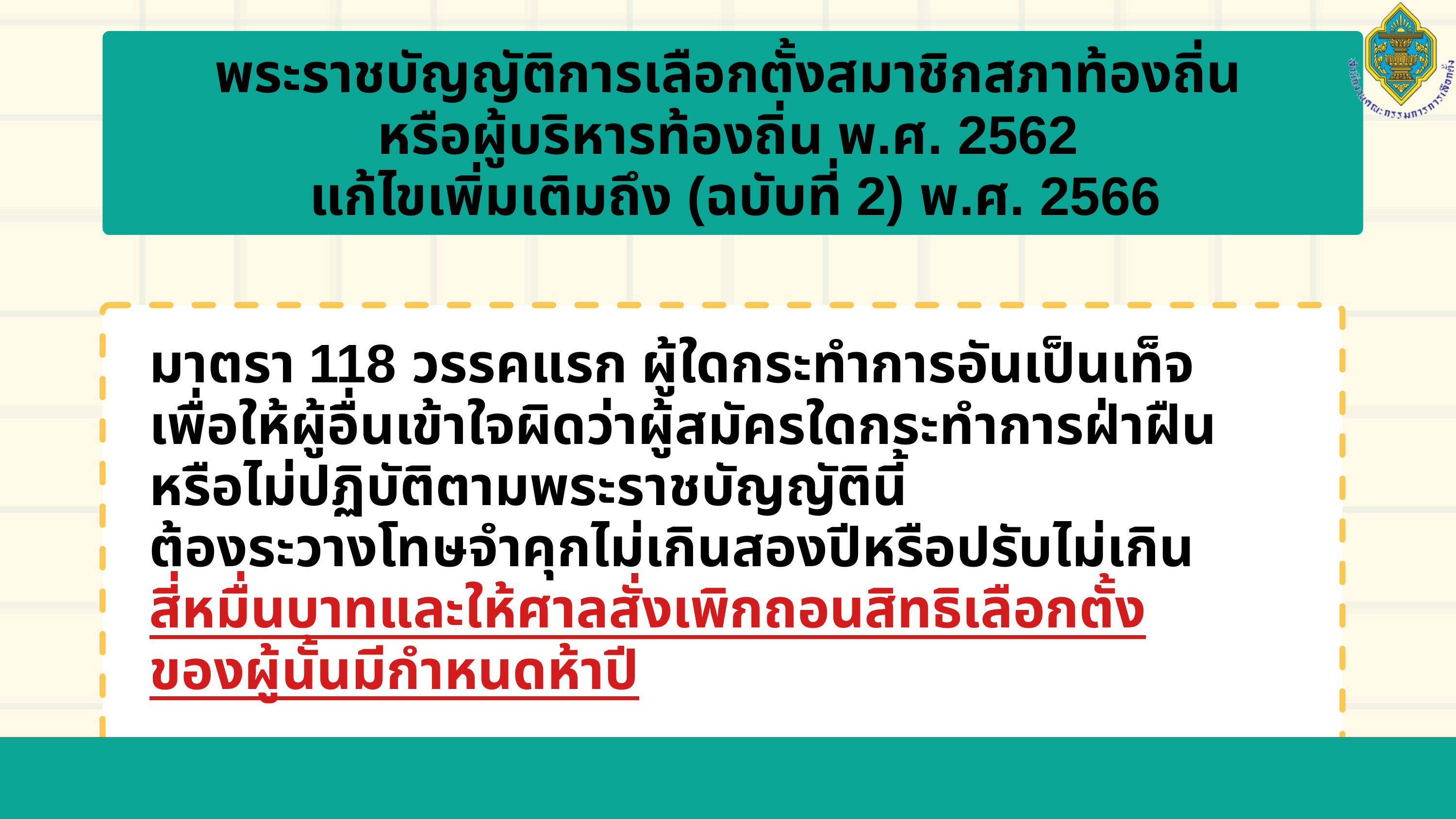

พระราชบัญญัติการเลือกตั้งสมาชิกสภาท้องถิ่น
หรือผู้บริหารท้องถิ่น พ.ศ. 2562
 แก้ไขเพิ่มเติมถึง (ฉบับที่ 2) พ.ศ. 2566

มาตรา 118 วรรคแรก ผู้ใดกระทำการอันเป็นเท็จ
เพื่อให้ผู้อื่นเข้าใจผิดว่าผู้สมัครใดกระทำการฝ่าฝืนหรือไม่ปฏิบัติตามพระราชบัญญัตินี้
ต้องระวางโทษจำคุกไม่เกินสองปีหรือปรับไม่เกิน
สี่หมื่นบาทและให้ศาลสั่งเพิกถอนสิทธิเลือกตั้ง
ของผู้นั้นมีกำหนดห้าปี